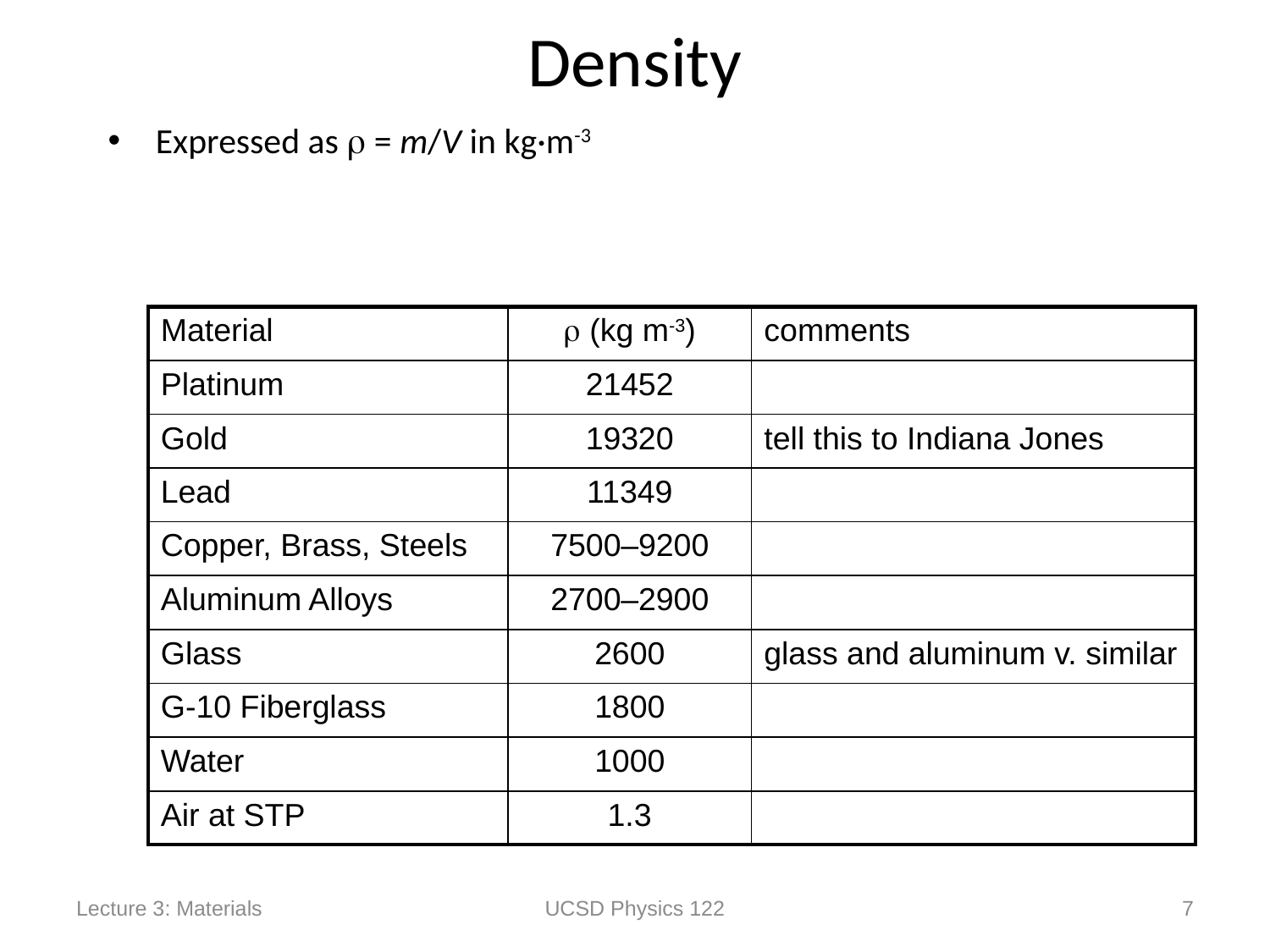

# Density
Expressed as ρ = m/V in kg·m-3
| Material | ρ (kg m-3) | comments |
| --- | --- | --- |
| Platinum | 21452 |  |
| Gold | 19320 | tell this to Indiana Jones |
| Lead | 11349 |  |
| Copper, Brass, Steels | 7500–9200 |  |
| Aluminum Alloys | 2700–2900 |  |
| Glass | 2600 | glass and aluminum v. similar |
| G-10 Fiberglass | 1800 |  |
| Water | 1000 |  |
| Air at STP | 1.3 |  |
Lecture 3: Materials
UCSD Physics 122
7